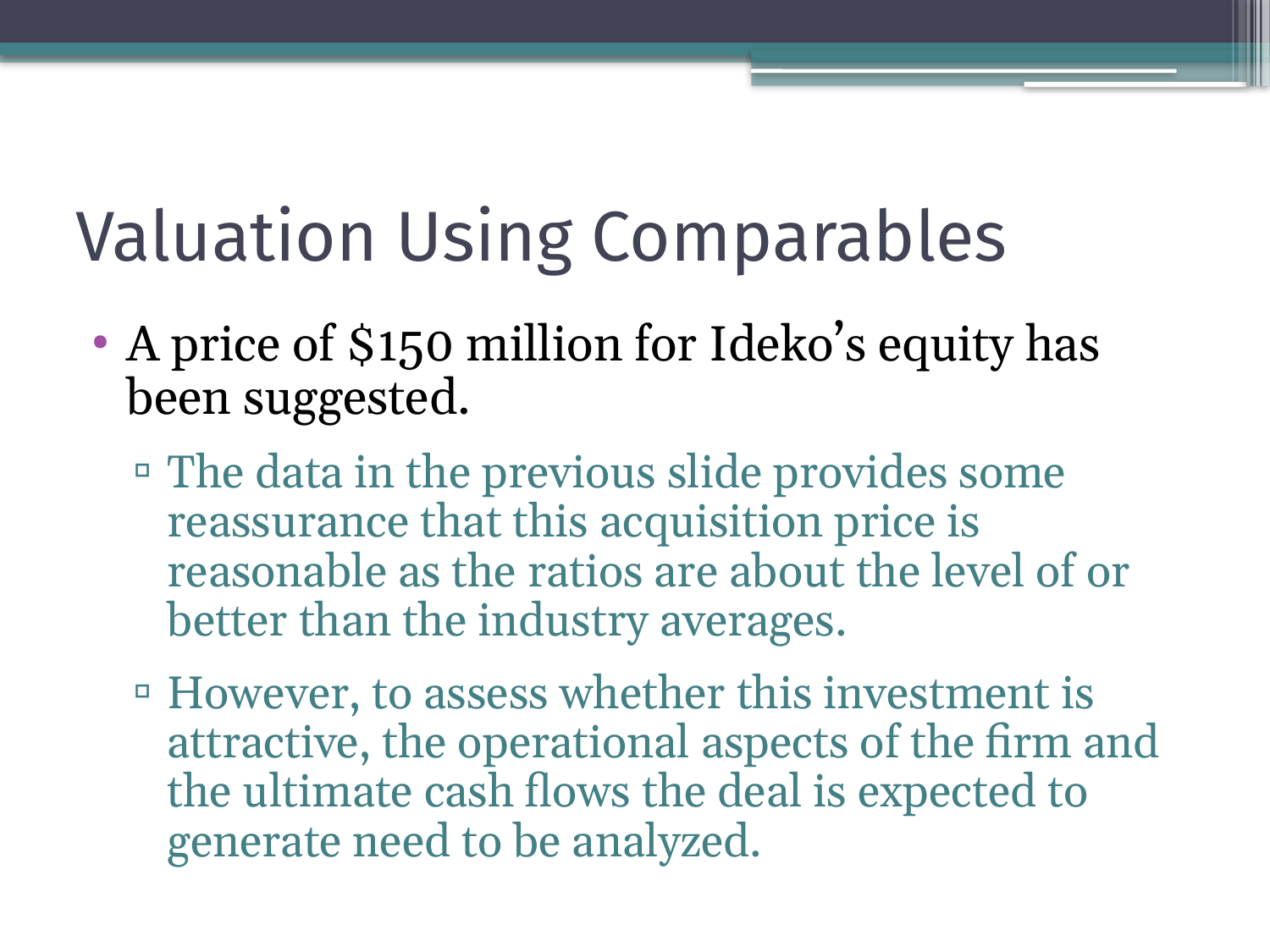

# Valuation Using Comparables
A price of $150 million for Ideko’s equity has
been suggested.
The data in the previous slide provides some reassurance that this acquisition price is reasonable as the ratios are about the level of or better than the industry averages.
However, to assess whether this investment is attractive, the operational aspects of the firm and the ultimate cash flows the deal is expected to generate need to be analyzed.